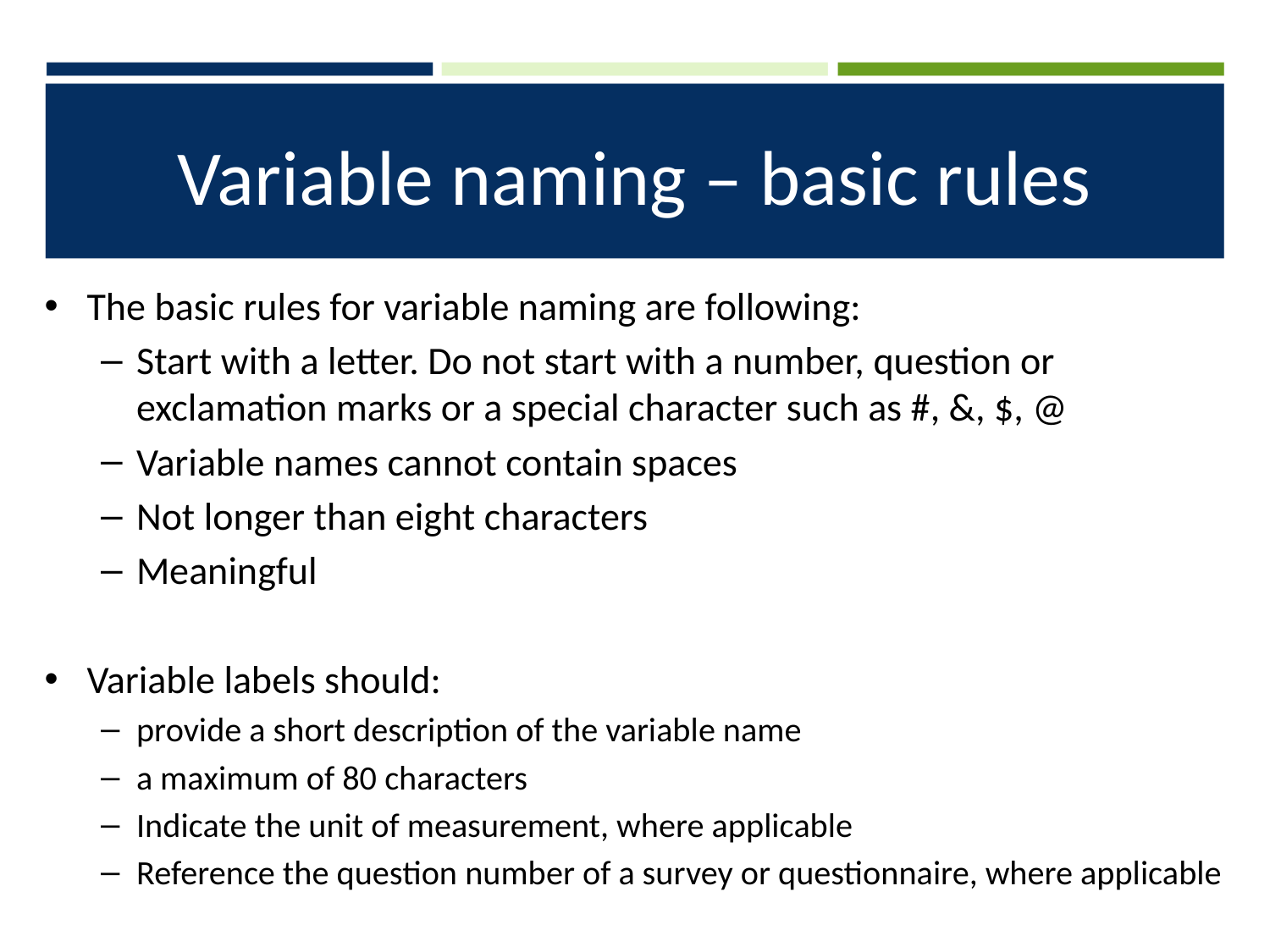

# Variable naming – basic rules
The basic rules for variable naming are following:
Start with a letter. Do not start with a number, question or exclamation marks or a special character such as #, &, $, @
Variable names cannot contain spaces
Not longer than eight characters
Meaningful

Variable labels should:
provide a short description of the variable name
a maximum of 80 characters
Indicate the unit of measurement, where applicable
Reference the question number of a survey or questionnaire, where applicable